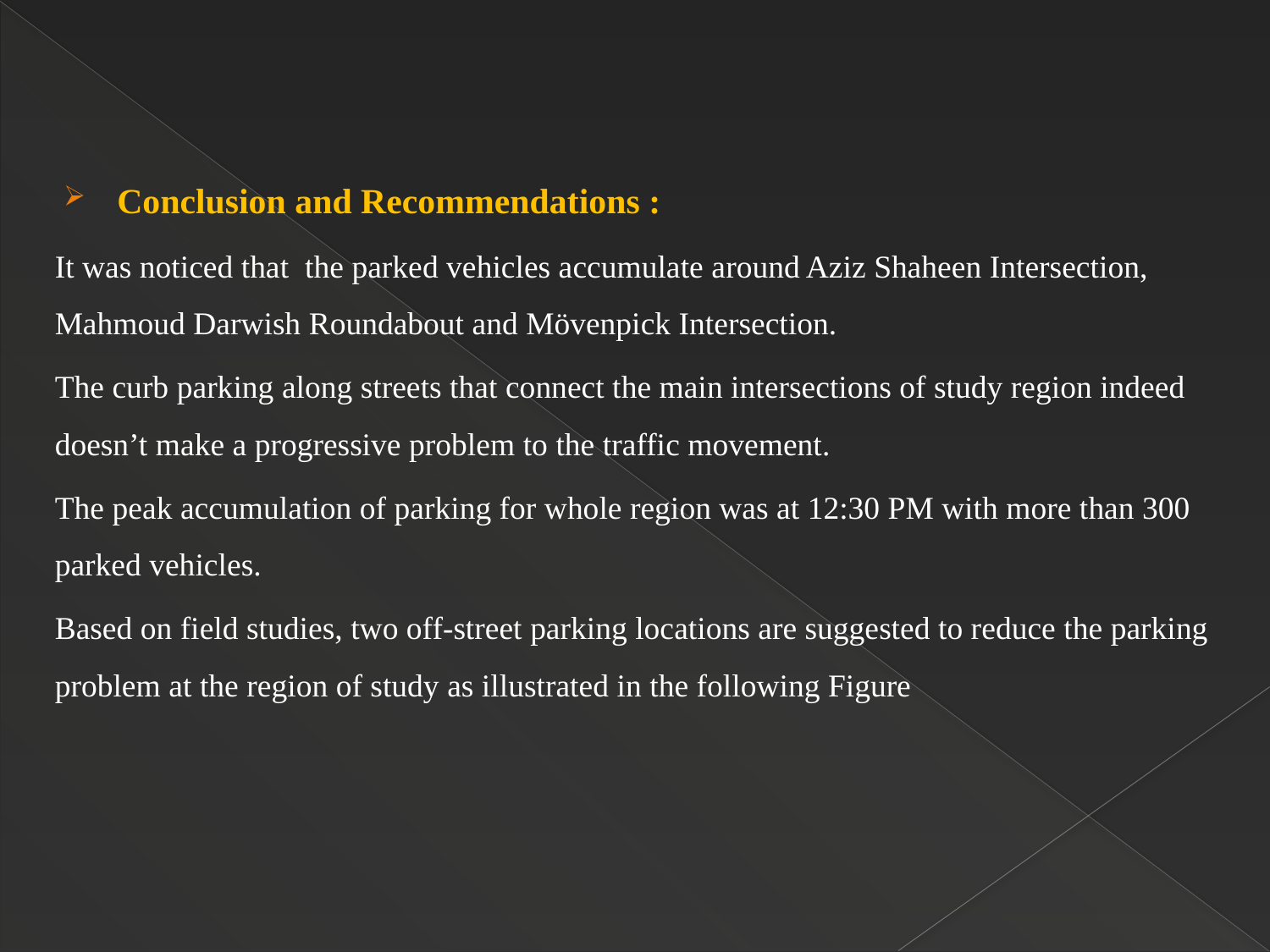

Conclusion and Recommendations :
It was noticed that  the parked vehicles accumulate around Aziz Shaheen Intersection, Mahmoud Darwish Roundabout and Mövenpick Intersection.
The curb parking along streets that connect the main intersections of study region indeed doesn’t make a progressive problem to the traffic movement.
The peak accumulation of parking for whole region was at 12:30 PM with more than 300 parked vehicles.
Based on field studies, two off-street parking locations are suggested to reduce the parking problem at the region of study as illustrated in the following Figure